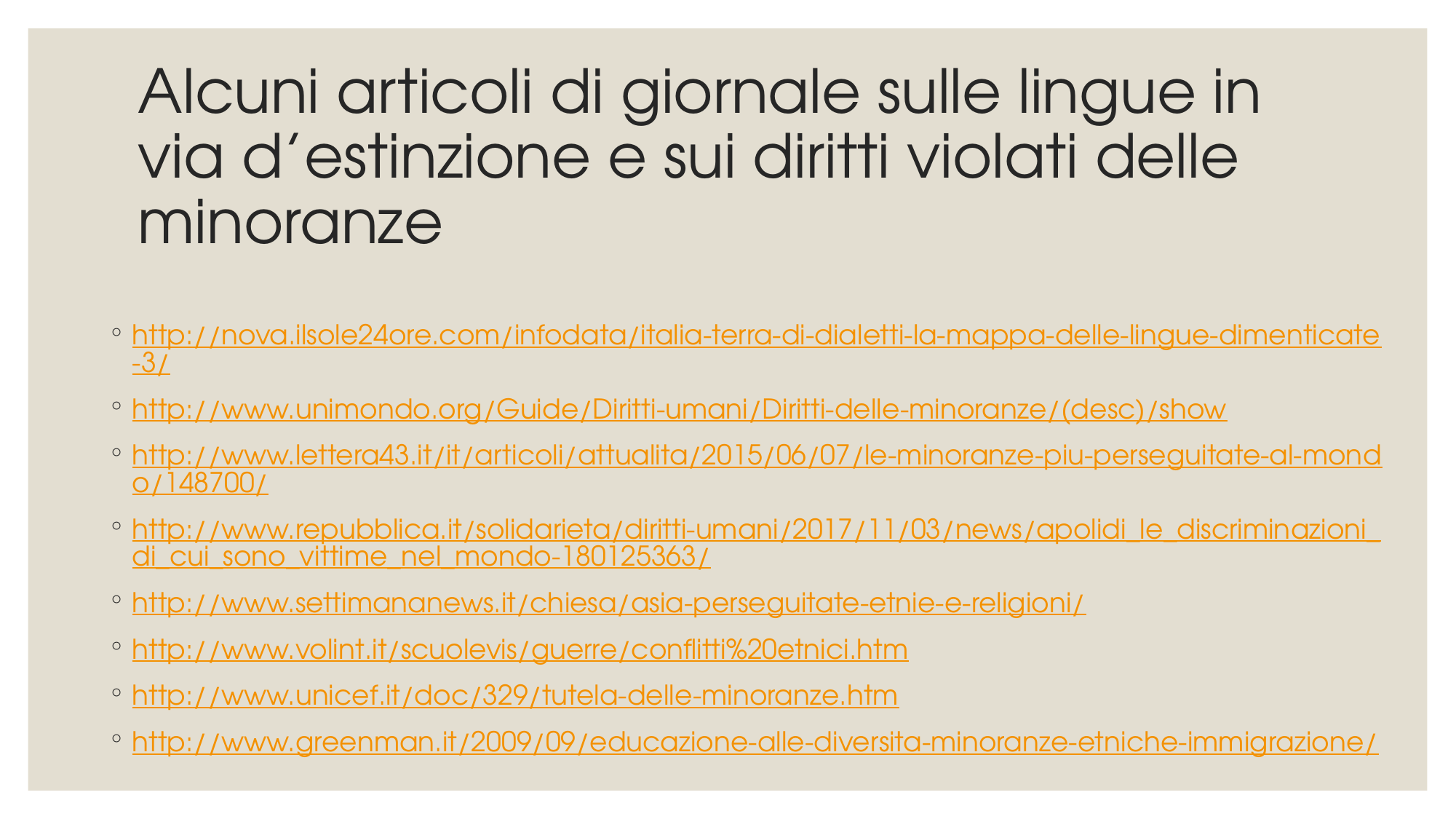

# Alcuni articoli di giornale sulle lingue in via d’estinzione e sui diritti violati delle minoranze
http://nova.ilsole24ore.com/infodata/italia-terra-di-dialetti-la-mappa-delle-lingue-dimenticate-3/
http://www.unimondo.org/Guide/Diritti-umani/Diritti-delle-minoranze/(desc)/show
http://www.lettera43.it/it/articoli/attualita/2015/06/07/le-minoranze-piu-perseguitate-al-mondo/148700/
http://www.repubblica.it/solidarieta/diritti-umani/2017/11/03/news/apolidi_le_discriminazioni_di_cui_sono_vittime_nel_mondo-180125363/
http://www.settimananews.it/chiesa/asia-perseguitate-etnie-e-religioni/
http://www.volint.it/scuolevis/guerre/conflitti%20etnici.htm
http://www.unicef.it/doc/329/tutela-delle-minoranze.htm
http://www.greenman.it/2009/09/educazione-alle-diversita-minoranze-etniche-immigrazione/